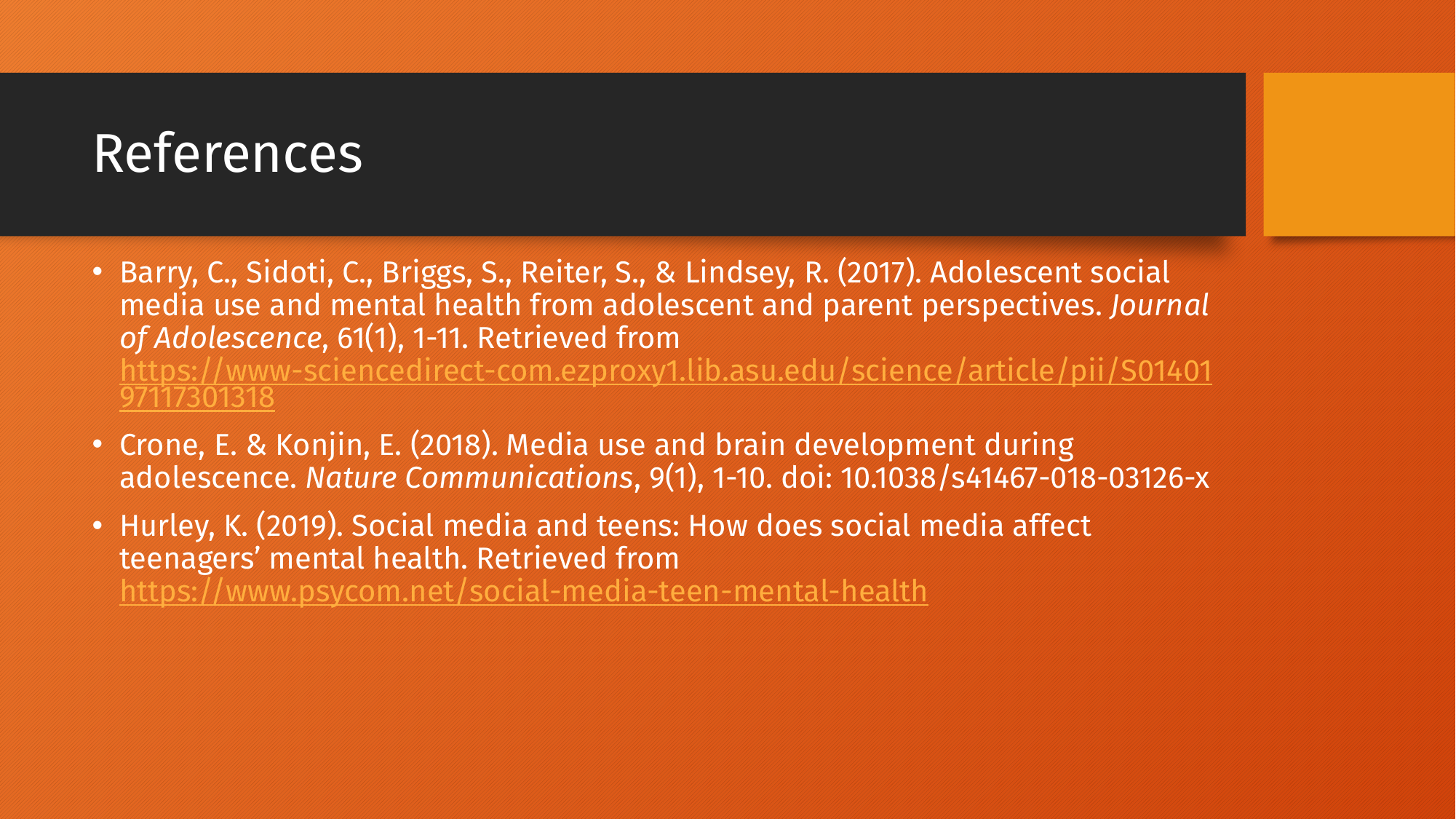

# References
Barry, C., Sidoti, C., Briggs, S., Reiter, S., & Lindsey, R. (2017). Adolescent social media use and mental health from adolescent and parent perspectives. Journal of Adolescence, 61(1), 1-11. Retrieved from https://www-sciencedirect-com.ezproxy1.lib.asu.edu/science/article/pii/S0140197117301318
Crone, E. & Konjin, E. (2018). Media use and brain development during adolescence. Nature Communications, 9(1), 1-10. doi: 10.1038/s41467-018-03126-x
Hurley, K. (2019). Social media and teens: How does social media affect teenagers’ mental health. Retrieved from https://www.psycom.net/social-media-teen-mental-health